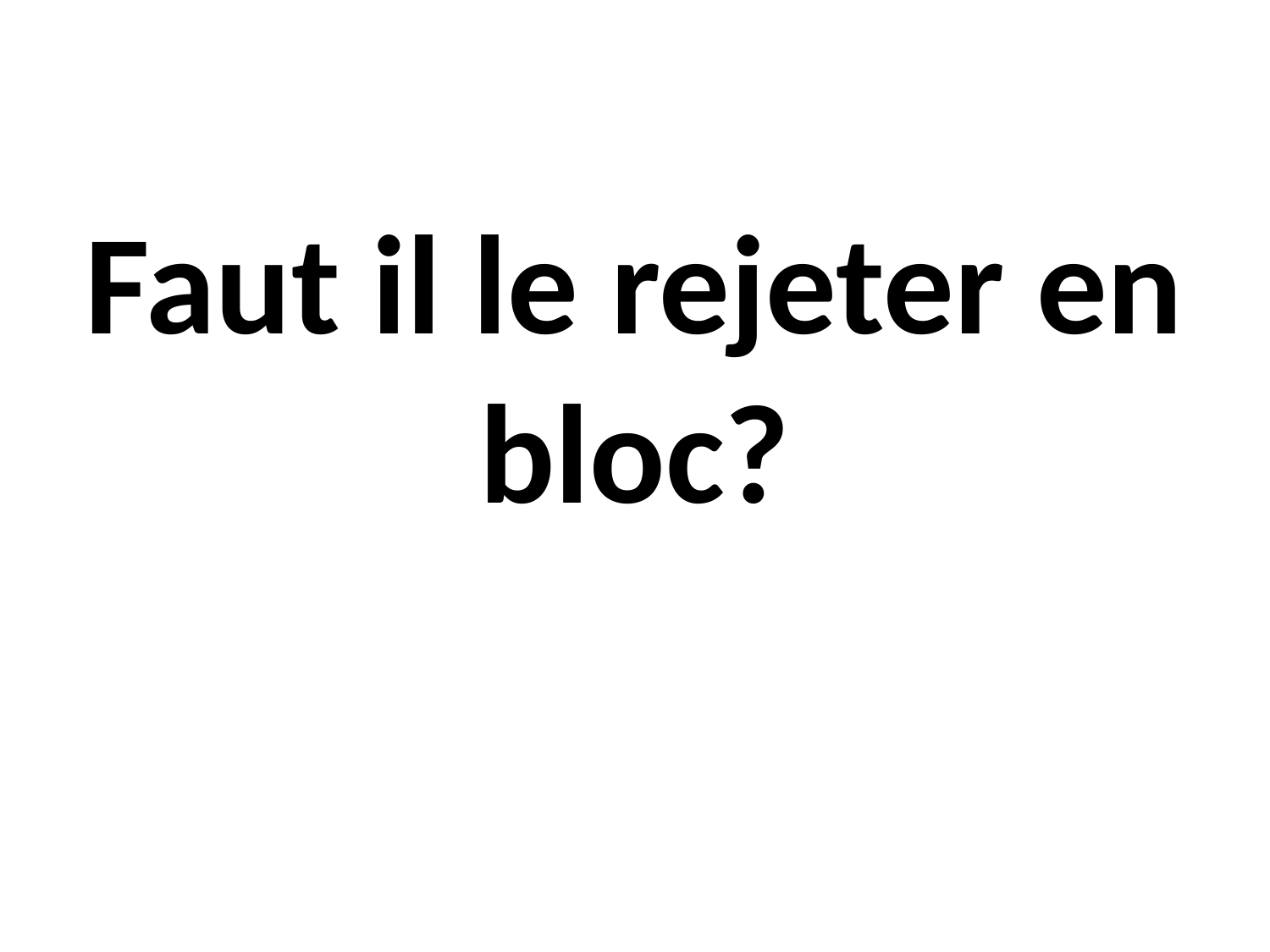

# Faut il le rejeter en bloc?